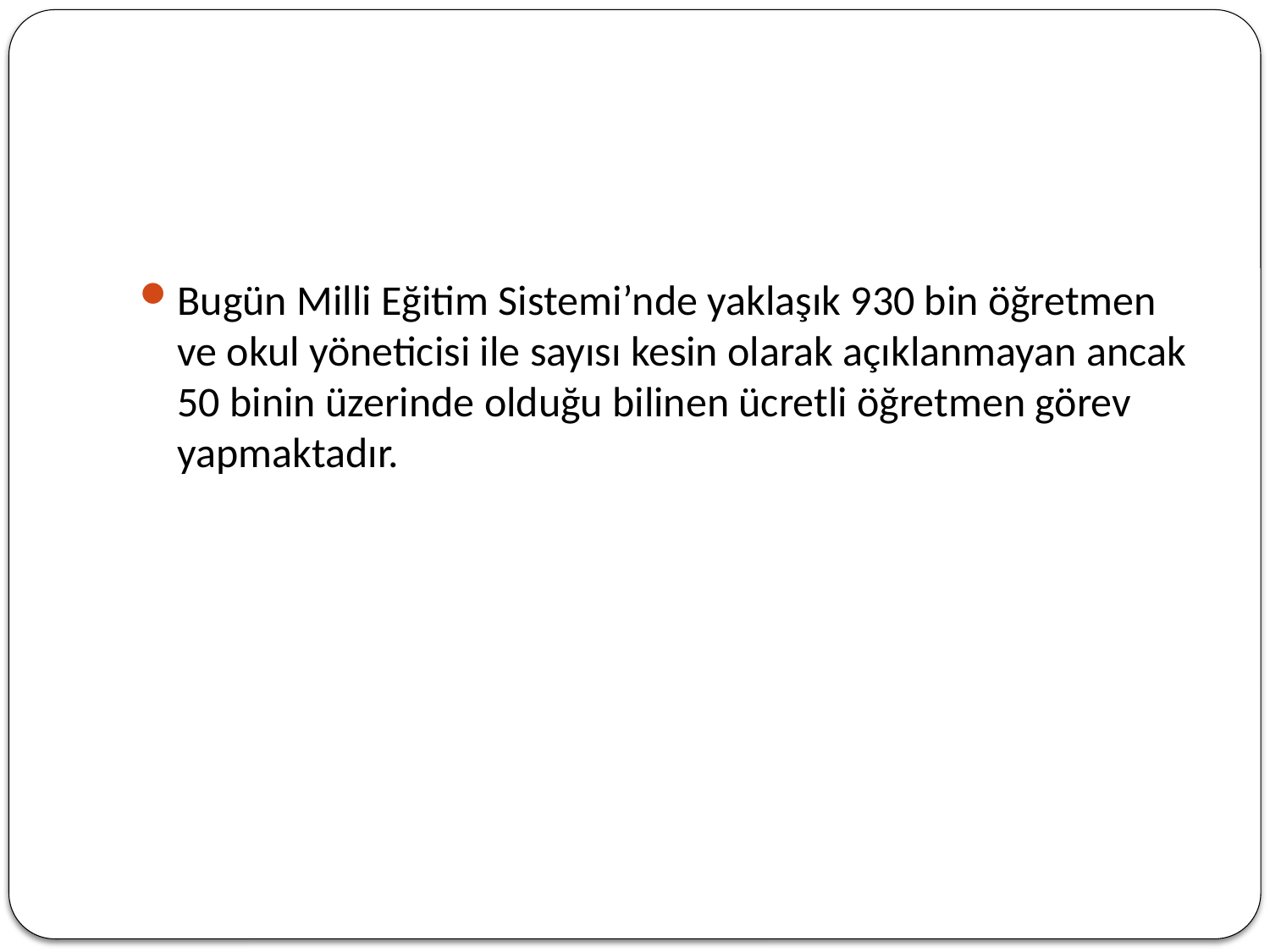

#

Bugün Milli Eğitim Sistemi’nde yaklaşık 930 bin öğretmen ve okul yöneticisi ile sayısı kesin olarak açıklanmayan ancak 50 binin üzerinde olduğu bilinen ücretli öğretmen görev yapmaktadır.